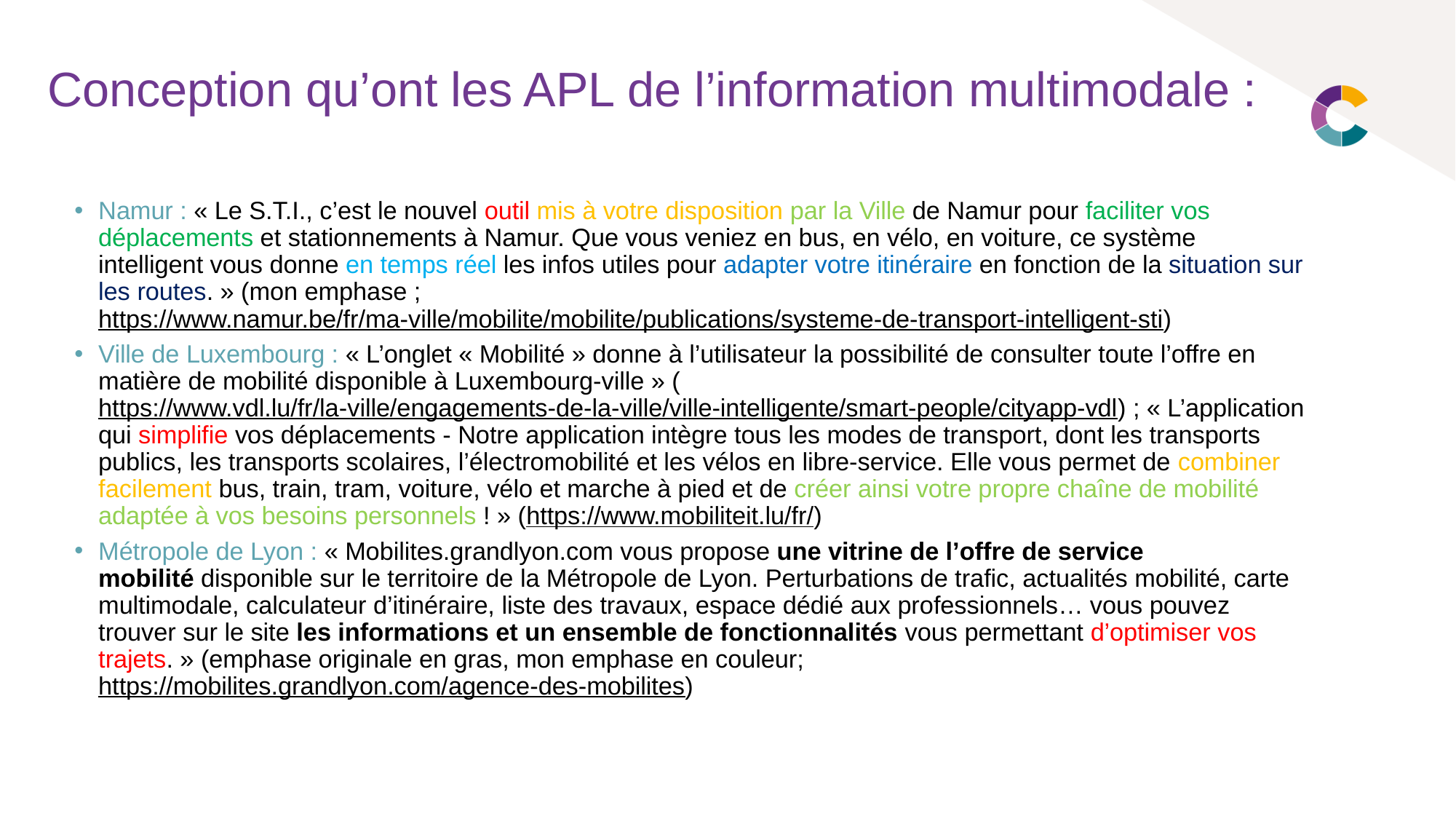

# Conception qu’ont les APL de l’information multimodale :
Namur : « Le S.T.I., c’est le nouvel outil mis à votre disposition par la Ville de Namur pour faciliter vos déplacements et stationnements à Namur. Que vous veniez en bus, en vélo, en voiture, ce système intelligent vous donne en temps réel les infos utiles pour adapter votre itinéraire en fonction de la situation sur les routes. » (mon emphase ; https://www.namur.be/fr/ma-ville/mobilite/mobilite/publications/systeme-de-transport-intelligent-sti)
Ville de Luxembourg : « L’onglet « Mobilité » donne à l’utilisateur la possibilité de consulter toute l’offre en matière de mobilité disponible à Luxembourg-ville » (https://www.vdl.lu/fr/la-ville/engagements-de-la-ville/ville-intelligente/smart-people/cityapp-vdl) ; « L’application qui simplifie vos déplacements - Notre application intègre tous les modes de transport, dont les transports publics, les transports scolaires, l’électromobilité et les vélos en libre-service. Elle vous permet de combiner facilement bus, train, tram, voiture, vélo et marche à pied et de créer ainsi votre propre chaîne de mobilité adaptée à vos besoins personnels ! » (https://www.mobiliteit.lu/fr/)
Métropole de Lyon : « Mobilites.grandlyon.com vous propose une vitrine de l’offre de service mobilité disponible sur le territoire de la Métropole de Lyon. Perturbations de trafic, actualités mobilité, carte multimodale, calculateur d’itinéraire, liste des travaux, espace dédié aux professionnels… vous pouvez trouver sur le site les informations et un ensemble de fonctionnalités vous permettant d’optimiser vos trajets. » (emphase originale en gras, mon emphase en couleur; https://mobilites.grandlyon.com/agence-des-mobilites)